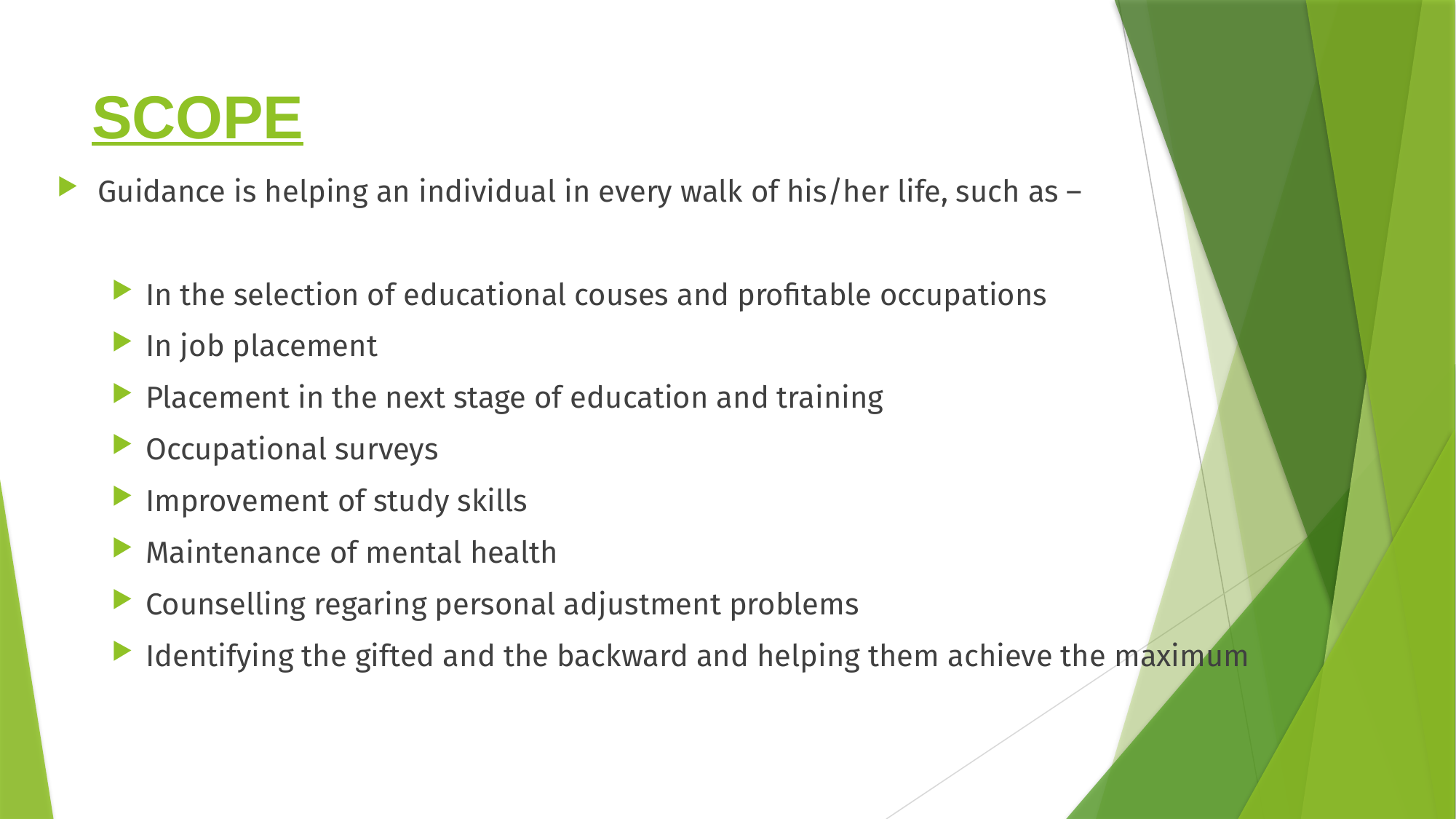

# SCOPE
Guidance is helping an individual in every walk of his/her life, such as –

In the selection of educational couses and profitable occupations
In job placement
Placement in the next stage of education and training
Occupational surveys
Improvement of study skills
Maintenance of mental health
Counselling regaring personal adjustment problems
Identifying the gifted and the backward and helping them achieve the maximum